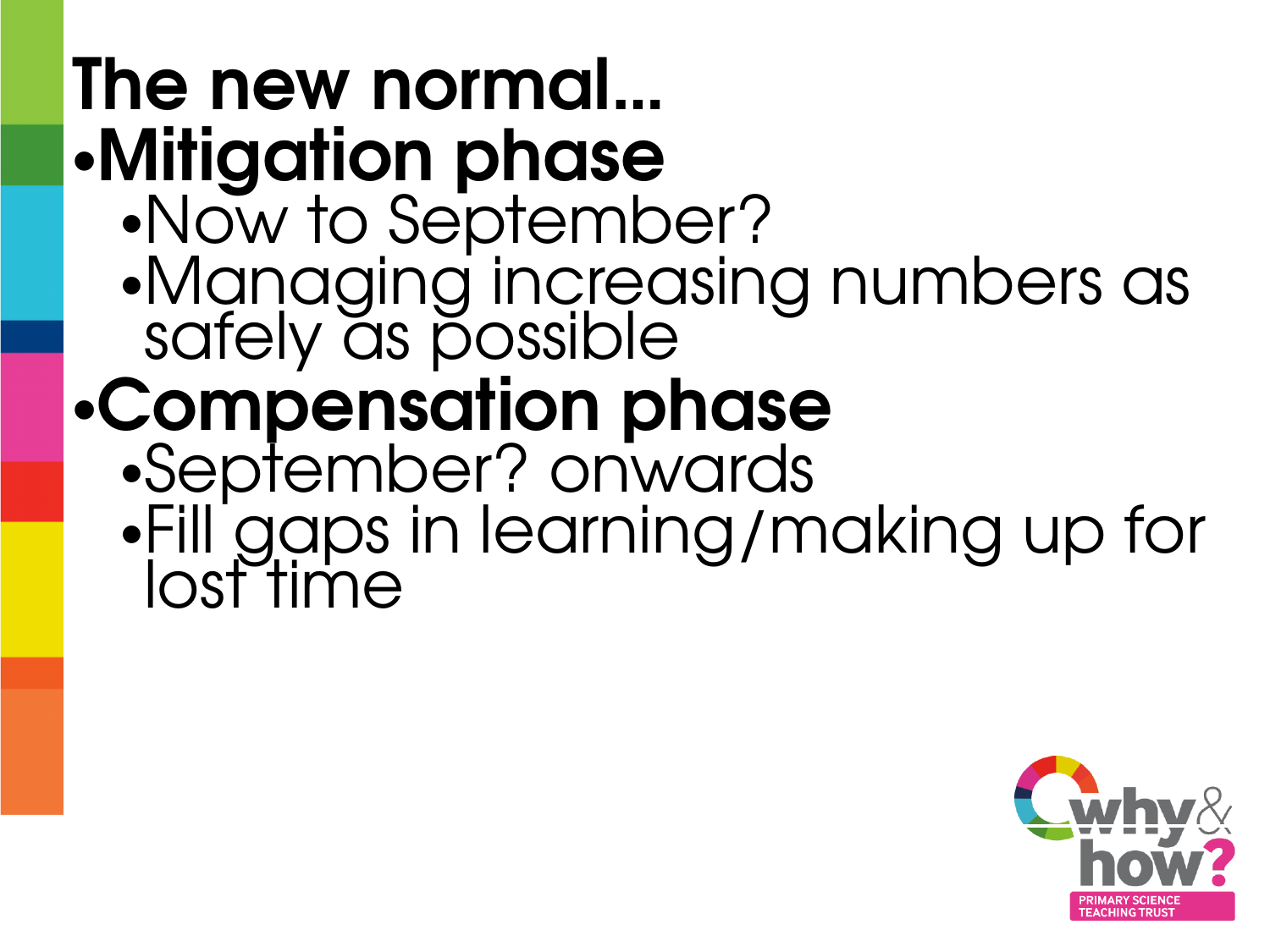

The new normal…
Mitigation phase
Now to September?
Managing increasing numbers as safely as possible
Compensation phase
September? onwards
Fill gaps in learning/making up for lost time